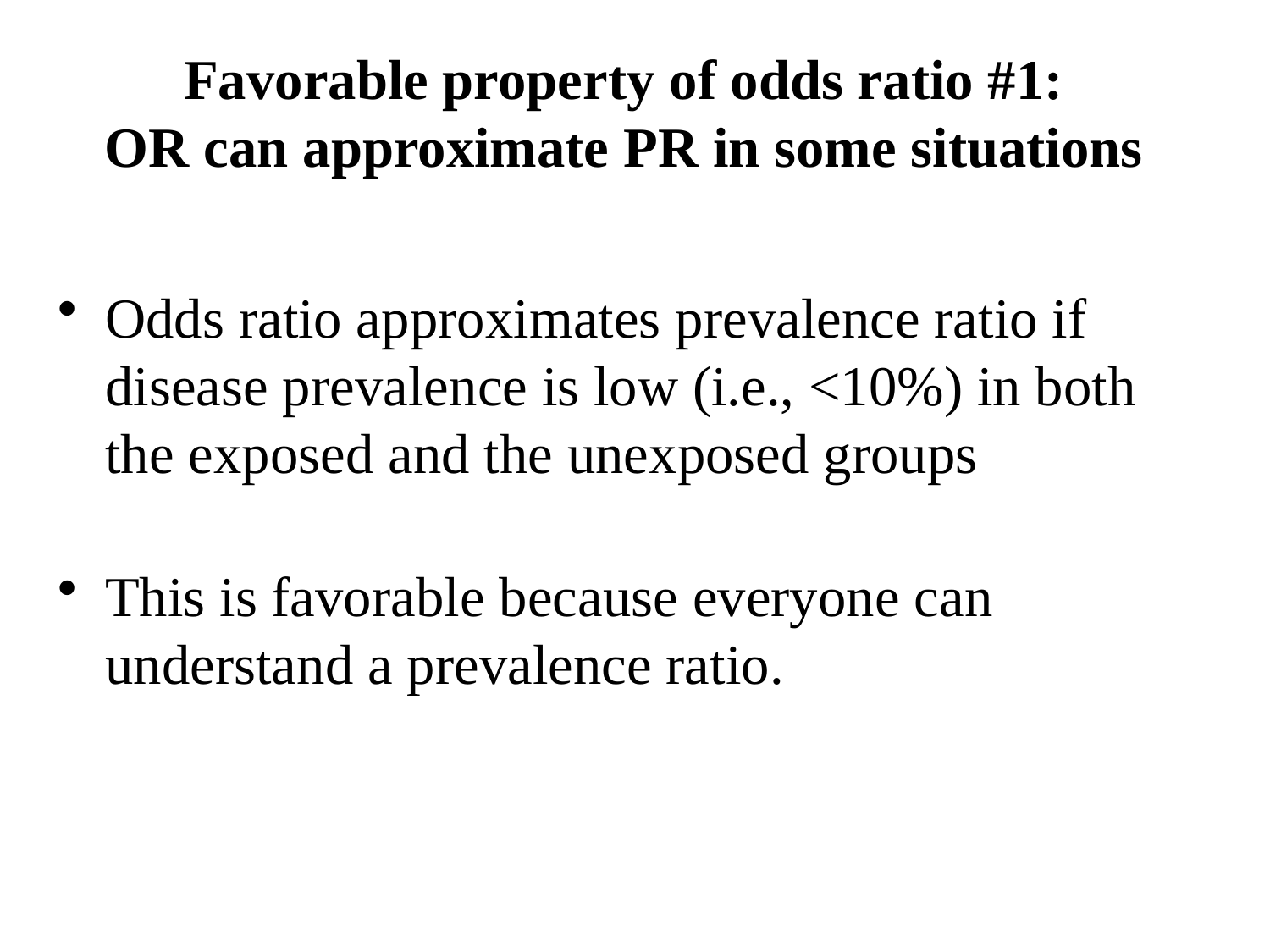

# Favorable property of odds ratio #1: OR can approximate PR in some situations
Odds ratio approximates prevalence ratio if disease prevalence is low (i.e., <10%) in both the exposed and the unexposed groups

This is favorable because everyone can understand a prevalence ratio.